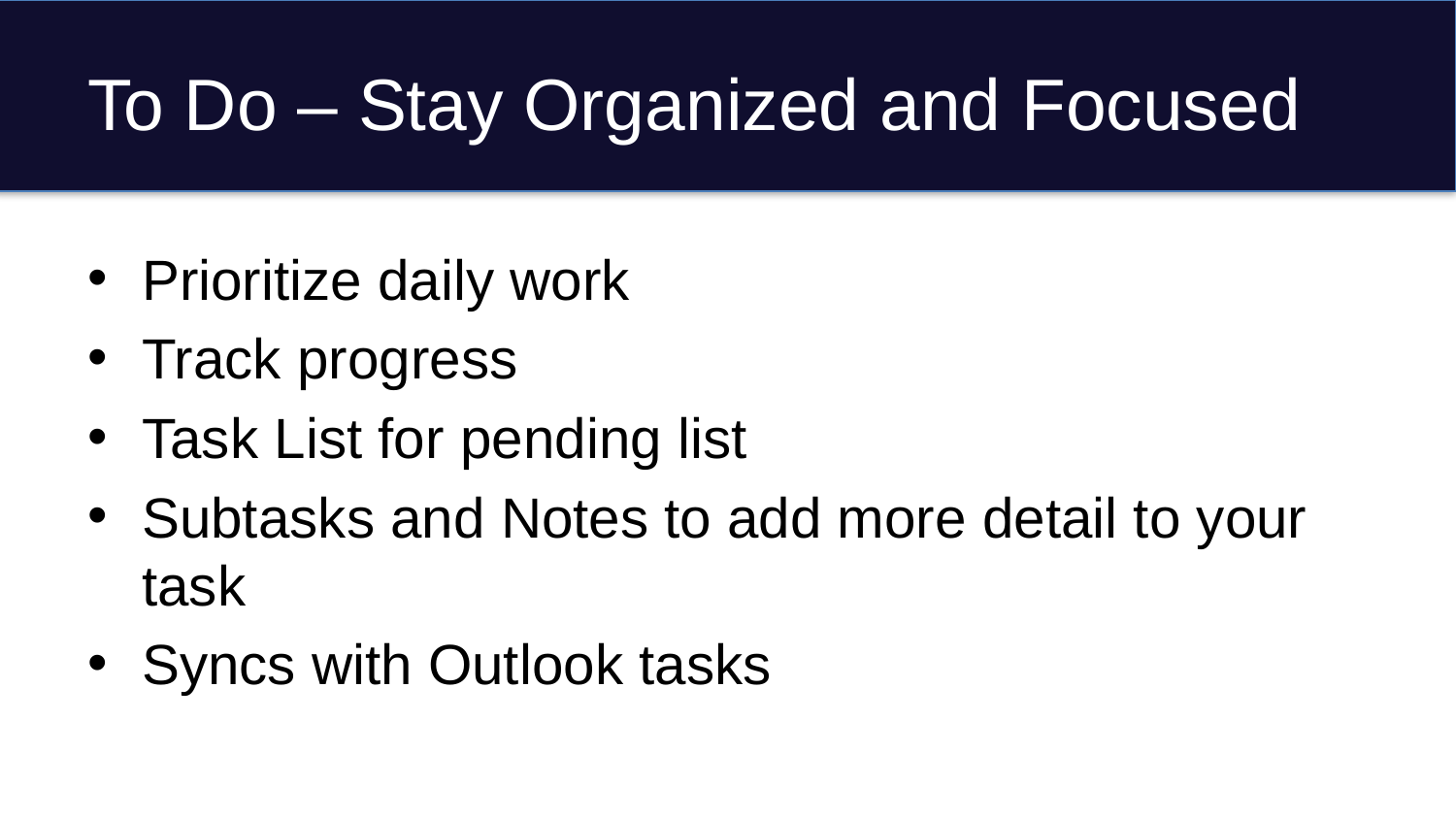

# To Do – Stay Organized and Focused
Prioritize daily work
Track progress
Task List for pending list
Subtasks and Notes to add more detail to your task
Syncs with Outlook tasks